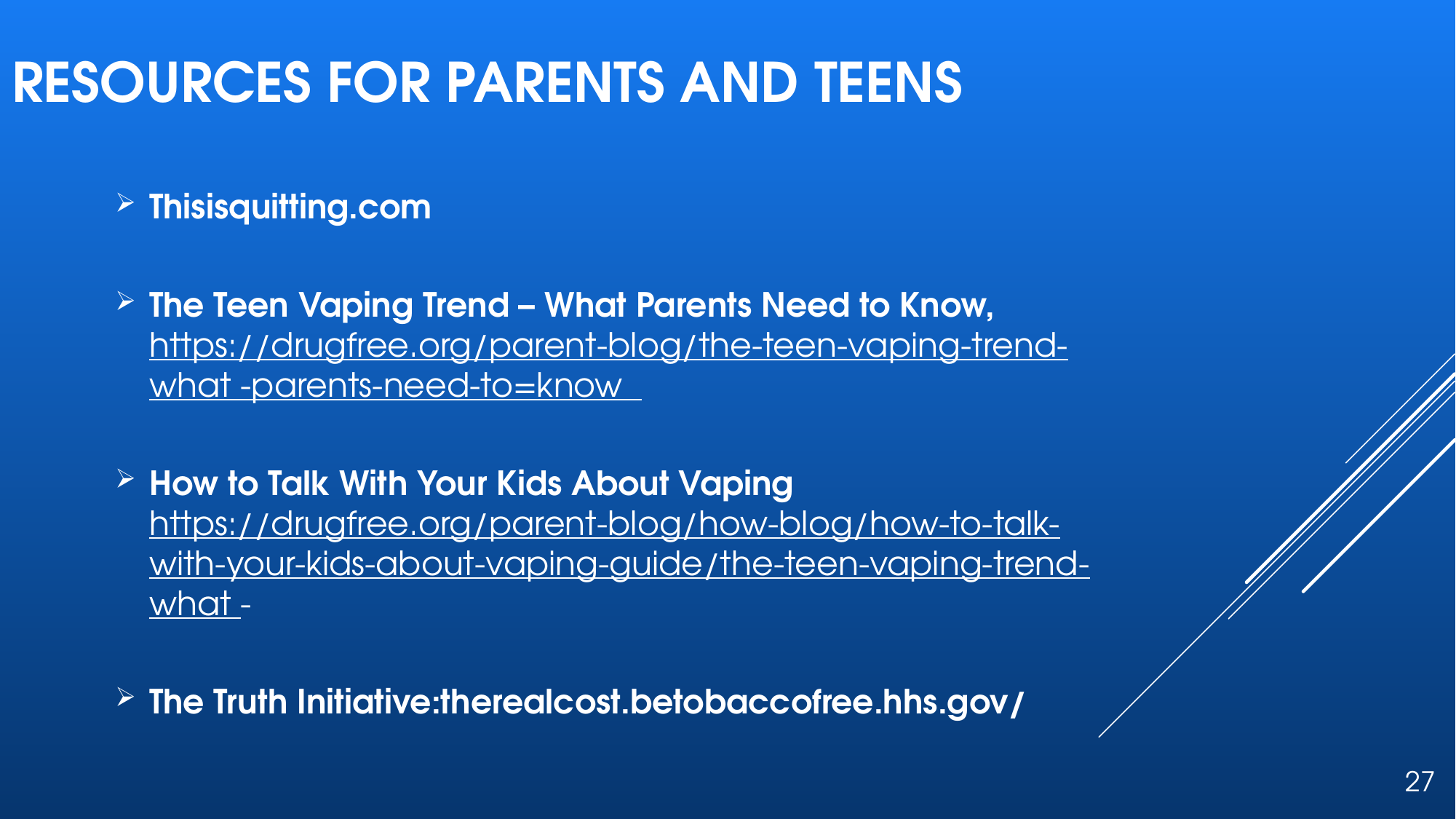

# Resources for Parents and Teens
Thisisquitting.com

The Teen Vaping Trend – What Parents Need to Know, https://drugfree.org/parent-blog/the-teen-vaping-trend-what -parents-need-to=know

How to Talk With Your Kids About Vaping  https://drugfree.org/parent-blog/how-blog/how-to-talk-with-your-kids-about-vaping-guide/the-teen-vaping-trend-what -

The Truth Initiative:therealcost.betobaccofree.hhs.gov/